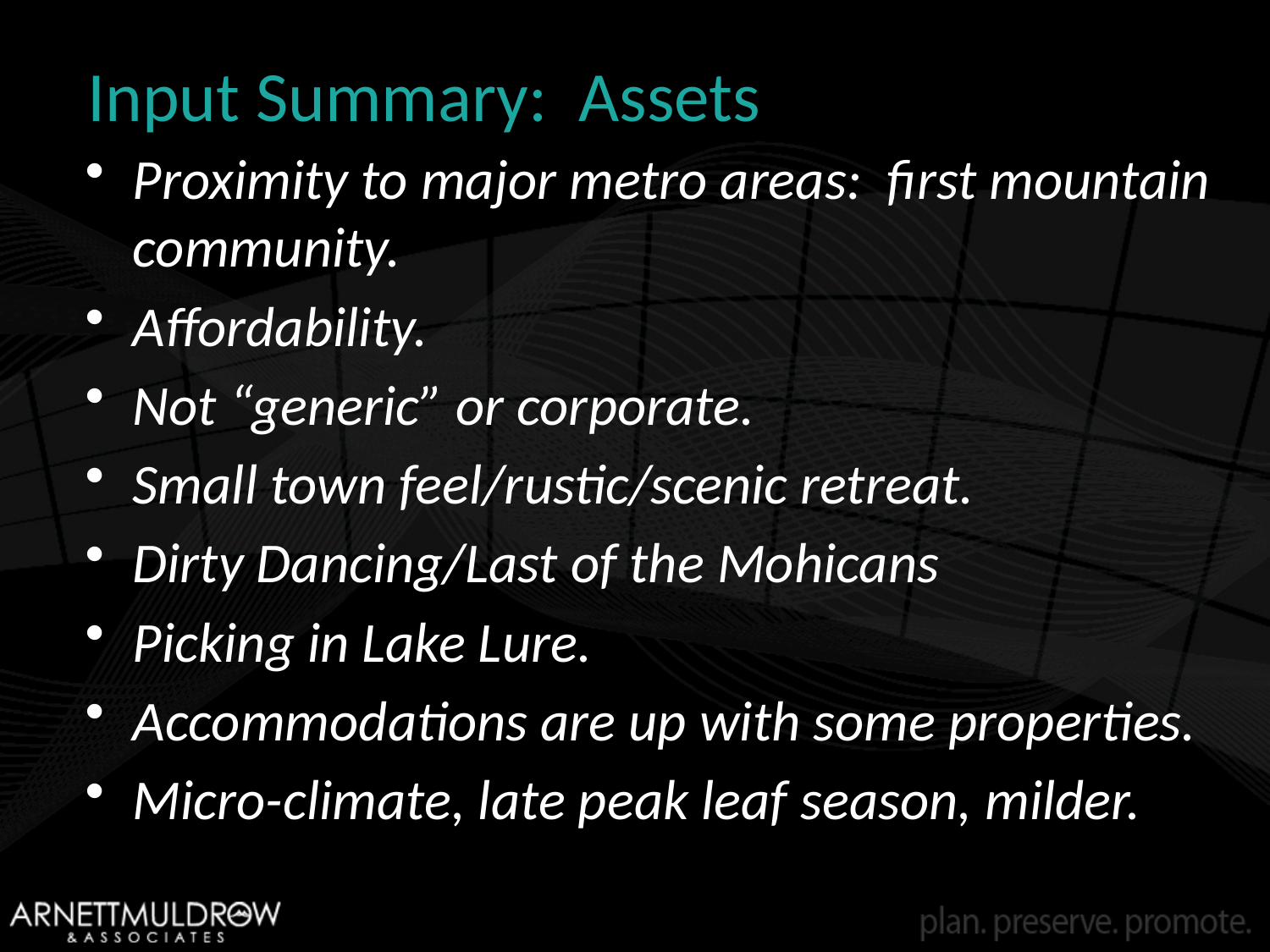

# Input Summary:  Assets
Proximity to major metro areas:  first mountain community.
Affordability.
Not “generic” or corporate.
Small town feel/rustic/scenic retreat.
Dirty Dancing/Last of the Mohicans
Picking in Lake Lure.
Accommodations are up with some properties.
Micro-climate, late peak leaf season, milder.